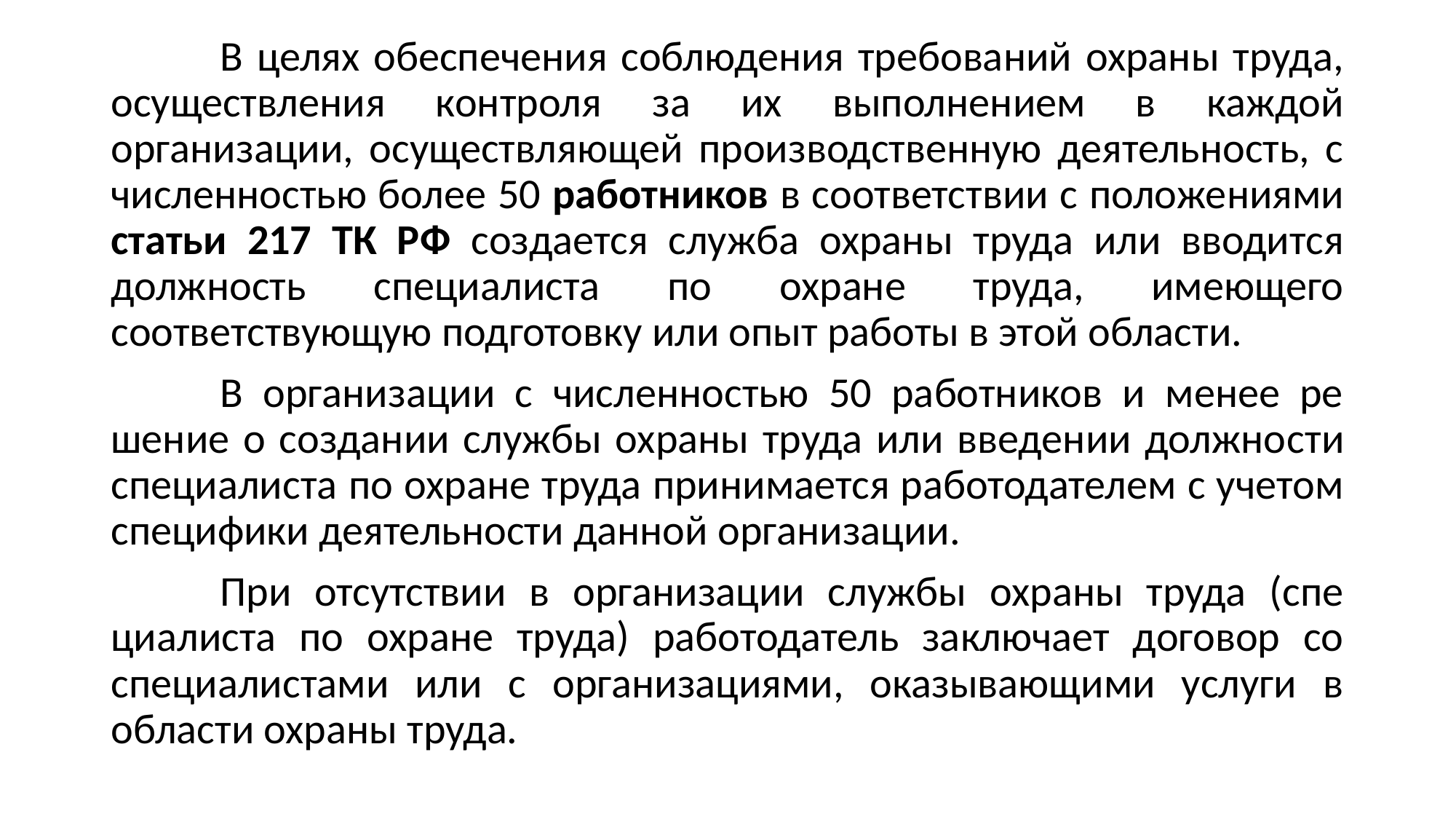

В целях обеспечения соблюдения требований охраны труда, осуществления контроля за их выполнением в каждой организации, осуществляющей производственную деятельность, с численностью более 50 работников в соответствии с положе­ниями статьи 217 ТК РФ создается служба охраны труда или вводится должность специалиста по охране труда, имеющего соответствующую подготовку или опыт работы в этой области.
	В организации с численностью 50 работников и менее ре­шение о создании службы охраны труда или введении должно­сти специалиста по охране труда принимается работодателем с учетом специфики деятельности данной организации.
	При отсутствии в организации службы охраны труда (спе­циалиста по охране труда) работодатель заключает договор со специалистами или с организациями, оказывающими услуги в области охраны труда.